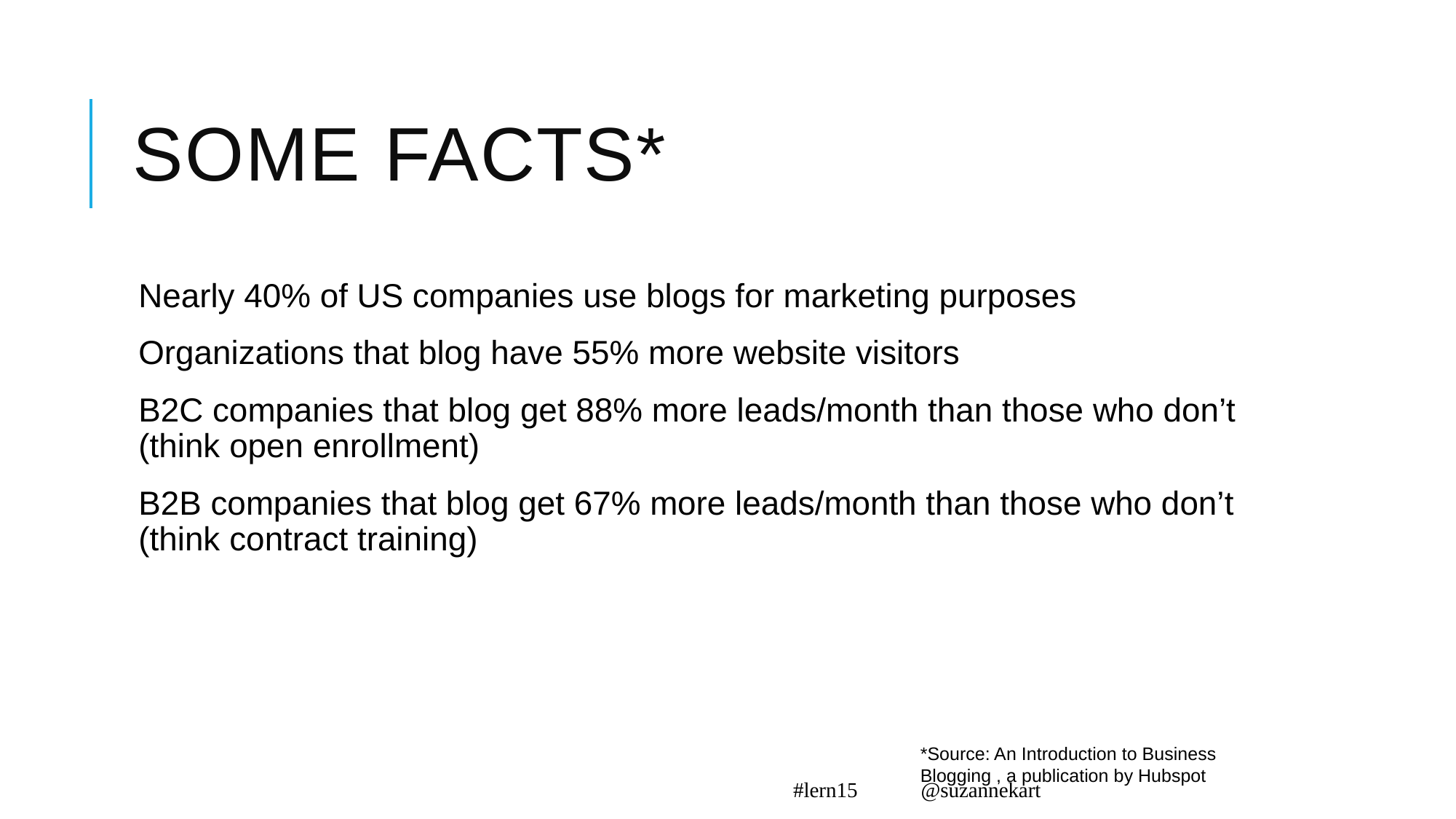

# Some facts*
Nearly 40% of US companies use blogs for marketing purposes
Organizations that blog have 55% more website visitors
B2C companies that blog get 88% more leads/month than those who don’t (think open enrollment)
B2B companies that blog get 67% more leads/month than those who don’t (think contract training)
*Source: An Introduction to Business Blogging , a publication by Hubspot
#lern15            @suzannekart